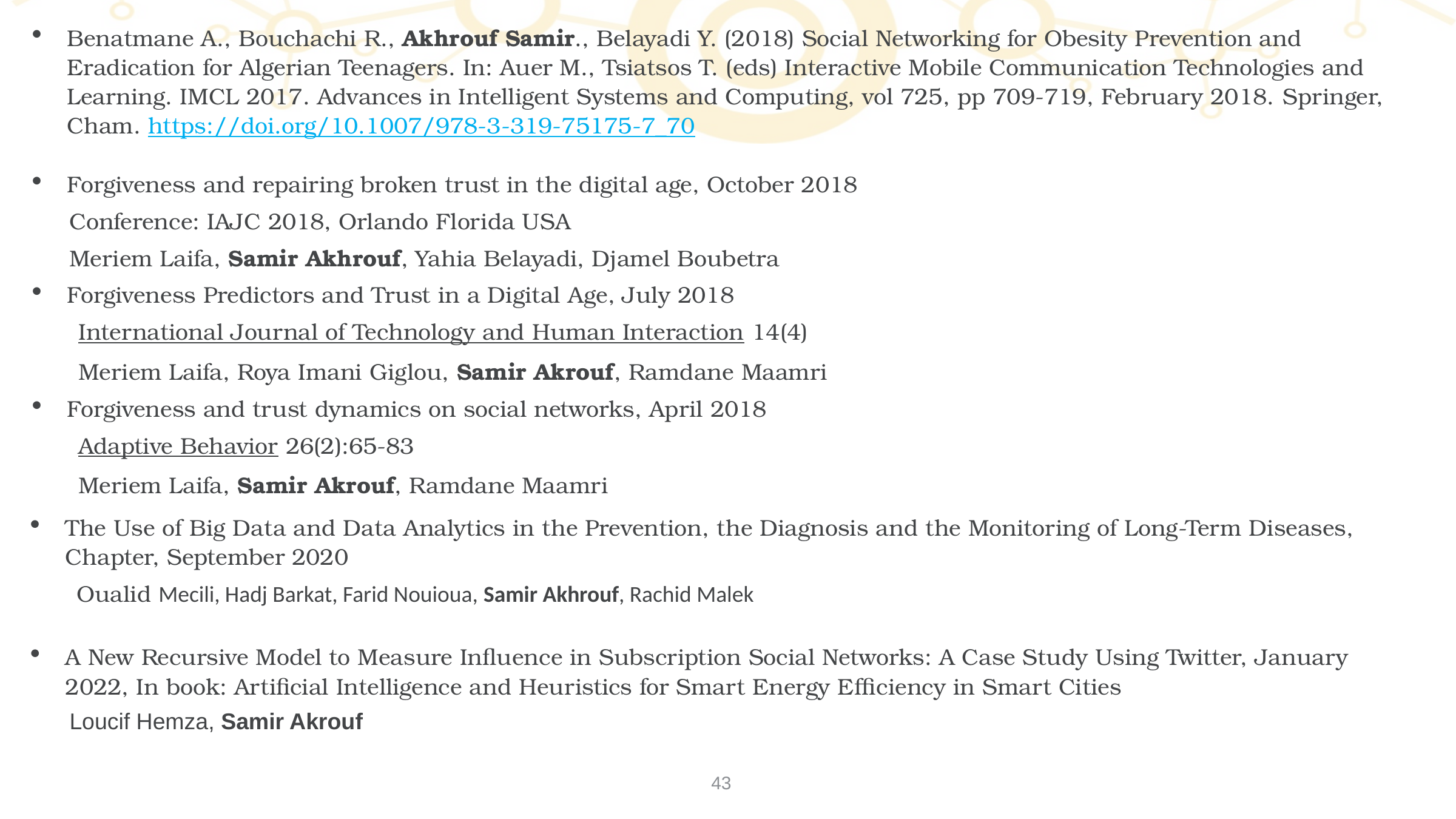

Benatmane A., Bouchachi R., Akhrouf Samir., Belayadi Y. (2018) Social Networking for Obesity Prevention and Eradication for Algerian Teenagers. In: Auer M., Tsiatsos T. (eds) Interactive Mobile Communication Technologies and Learning. IMCL 2017. Advances in Intelligent Systems and Computing, vol 725, pp 709-719, February 2018. Springer, Cham. https://doi.org/10.1007/978-3-319-75175-7_70
Forgiveness and repairing broken trust in the digital age, October 2018
     Conference: IAJC 2018, Orlando Florida USA
     Meriem Laifa, Samir Akhrouf, Yahia Belayadi, Djamel Boubetra
Forgiveness Predictors and Trust in a Digital Age, July 2018
International Journal of Technology and Human Interaction 14(4)
Meriem Laifa, Roya Imani Giglou, Samir Akrouf, Ramdane Maamri
Forgiveness and trust dynamics on social networks, April 2018
Adaptive Behavior 26(2):65-83
Meriem Laifa, Samir Akrouf, Ramdane Maamri
The Use of Big Data and Data Analytics in the Prevention, the Diagnosis and the Monitoring of Long-Term Diseases, Chapter, September 2020
Oualid Mecili, Hadj Barkat, Farid Nouioua, Samir Akhrouf, Rachid Malek
A New Recursive Model to Measure Influence in Subscription Social Networks: A Case Study Using Twitter, January 2022, In book: Artificial Intelligence and Heuristics for Smart Energy Efficiency in Smart Cities
      Loucif Hemza, Samir Akrouf
43